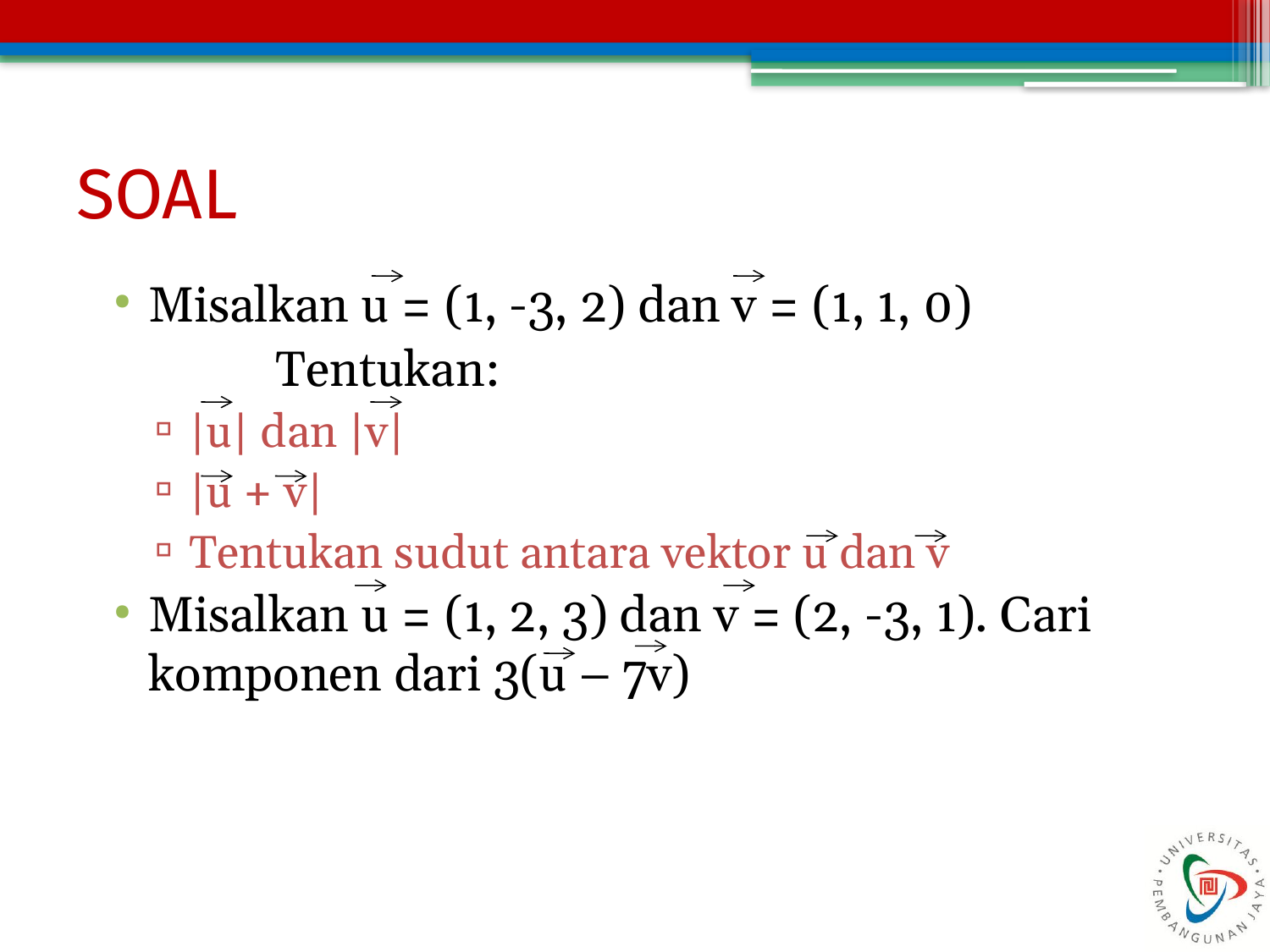

# SOAL
Misalkan u = (1, -3, 2) dan v = (1, 1, 0)
   	Tentukan:
|u| dan |v|
|u + v|
Tentukan sudut antara vektor u dan v
Misalkan u = (1, 2, 3) dan v = (2, -3, 1). Cari komponen dari 3(u – 7v)